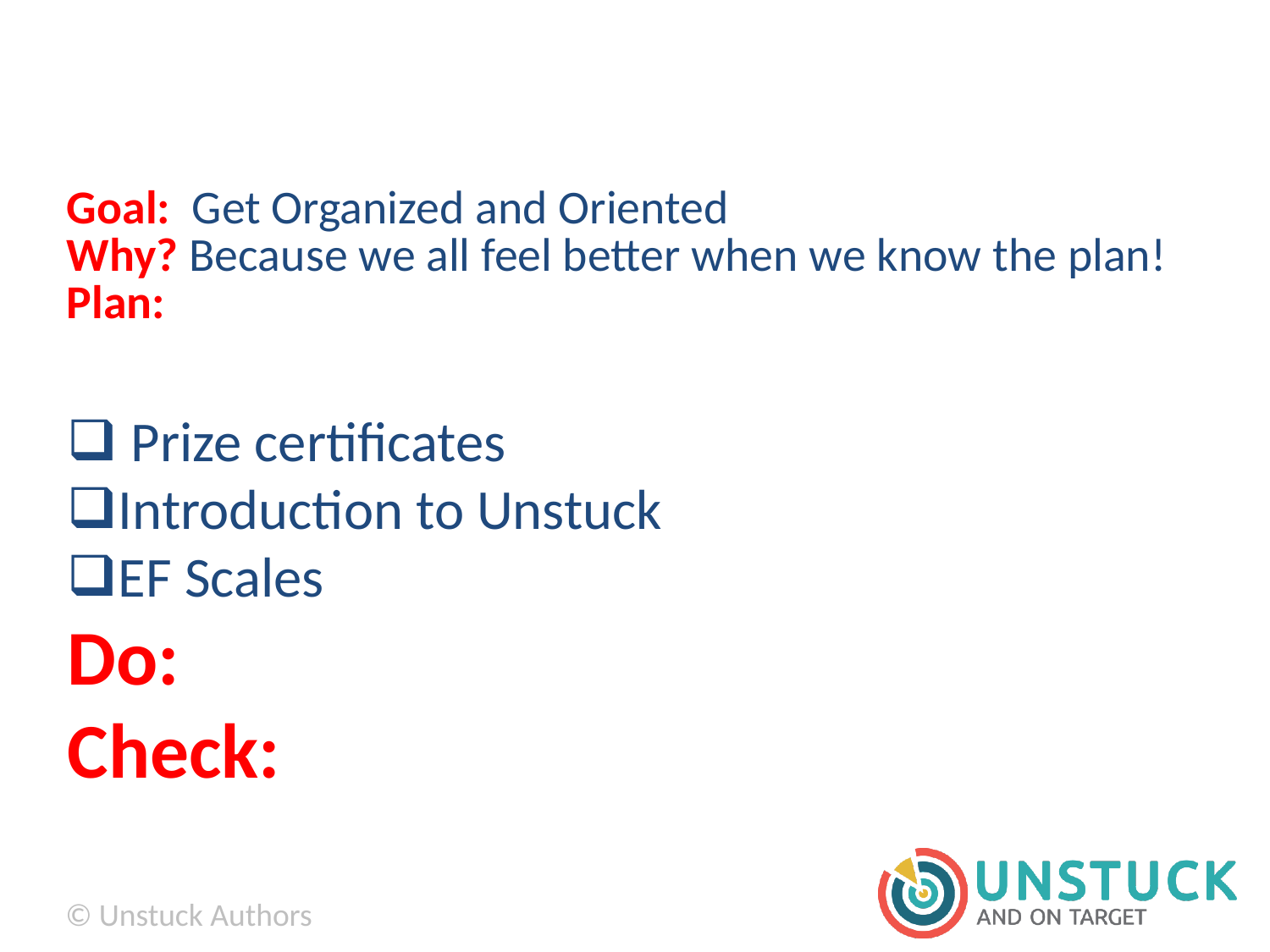

# Goal:  Get Organized and Oriented Why? Because we all feel better when we know the plan! Plan:
 Prize certificates
Introduction to Unstuck
EF Scales
Do:
Check:

© Unstuck Authors